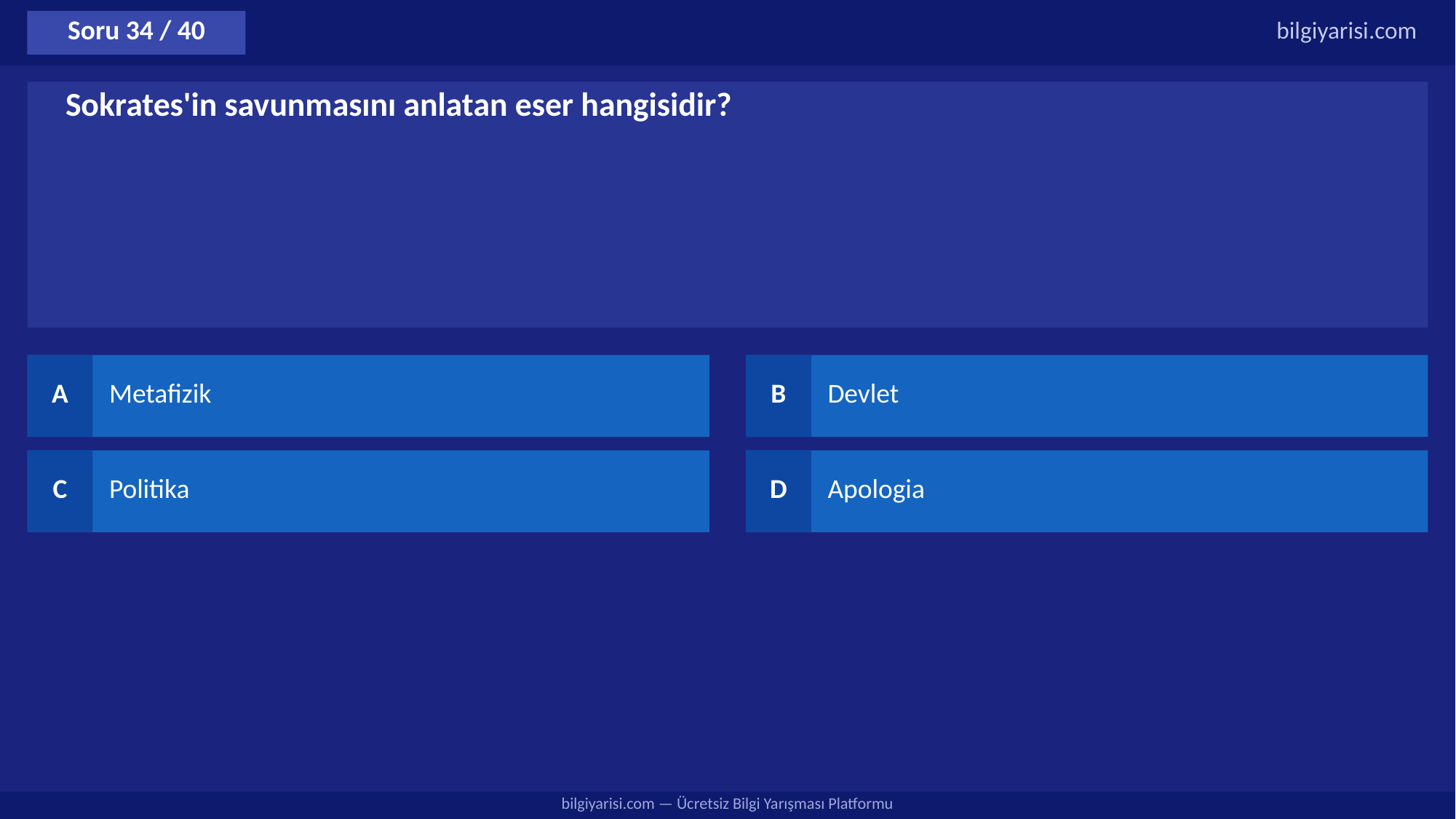

Soru 34 / 40
bilgiyarisi.com

Sokrates'in savunmasını anlatan eser hangisidir?

A
Metafizik

B
Devlet

C
Politika

D
Apologia
bilgiyarisi.com — Ücretsiz Bilgi Yarışması Platformu